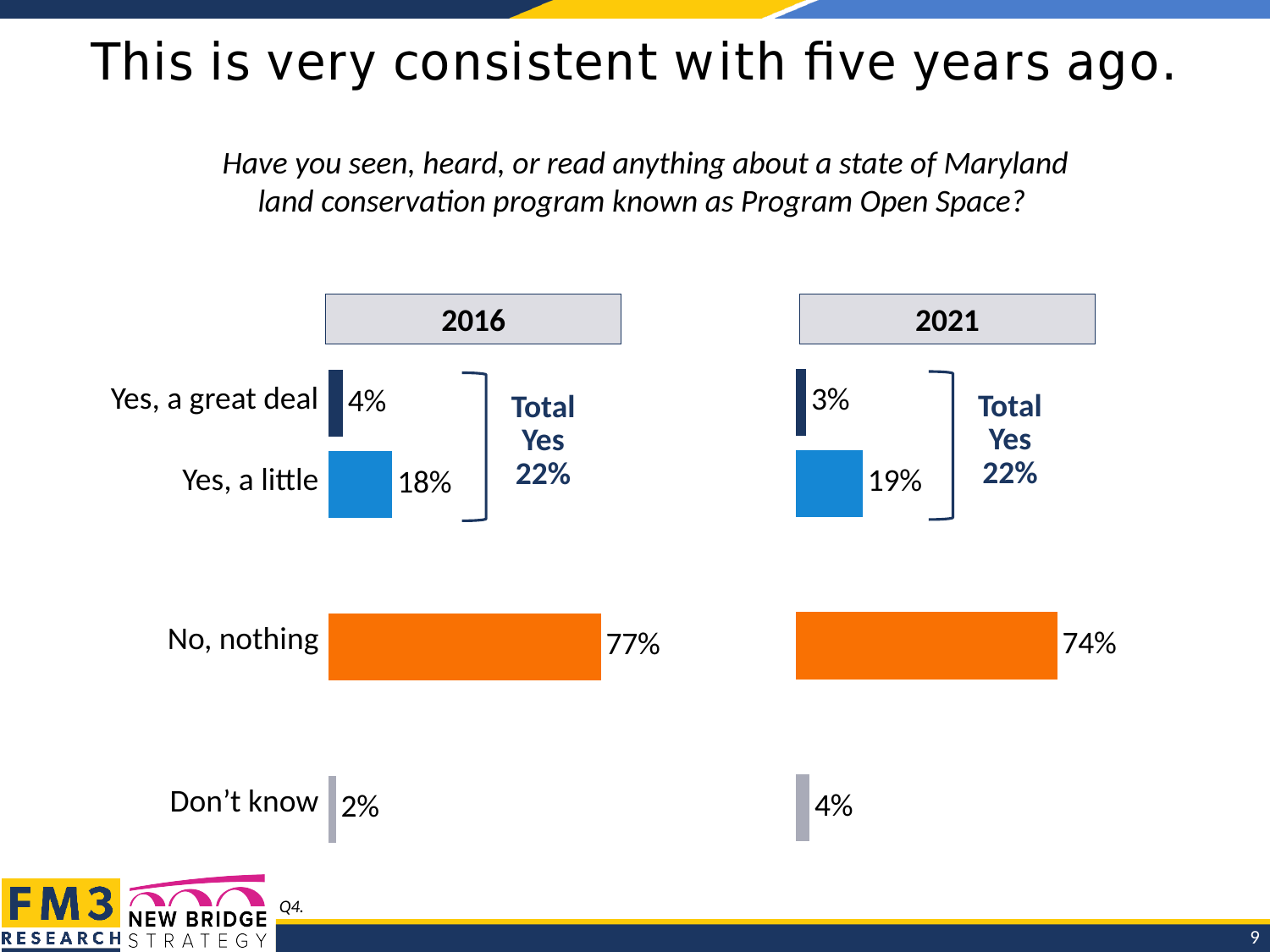

# This is very consistent with five years ago.
Have you seen, heard, or read anything about a state of Maryland land conservation program known as Program Open Space?
2016
2021

### Chart

| Category | Column2 |
|---|---|
| Yes, a great deal | 0.03 |
| Yes, a little | 0.19 |
|  | None |
| No, nothing | 0.74 |
|  | None |
| Don’t know | 0.04 |

### Chart

| Category | Column2 |
|---|---|
| Yes, a great deal | 0.04 |
| Yes, a little | 0.18 |
|  | None |
| No, nothing | 0.77 |
|  | None |
| Don’t know | 0.02 |

Total Yes
22%
| Yes, a great deal |
| --- |
| Yes, a little |
|  |
| No, nothing |
|  |
| Don’t know |
Total Yes
22%
Q4.